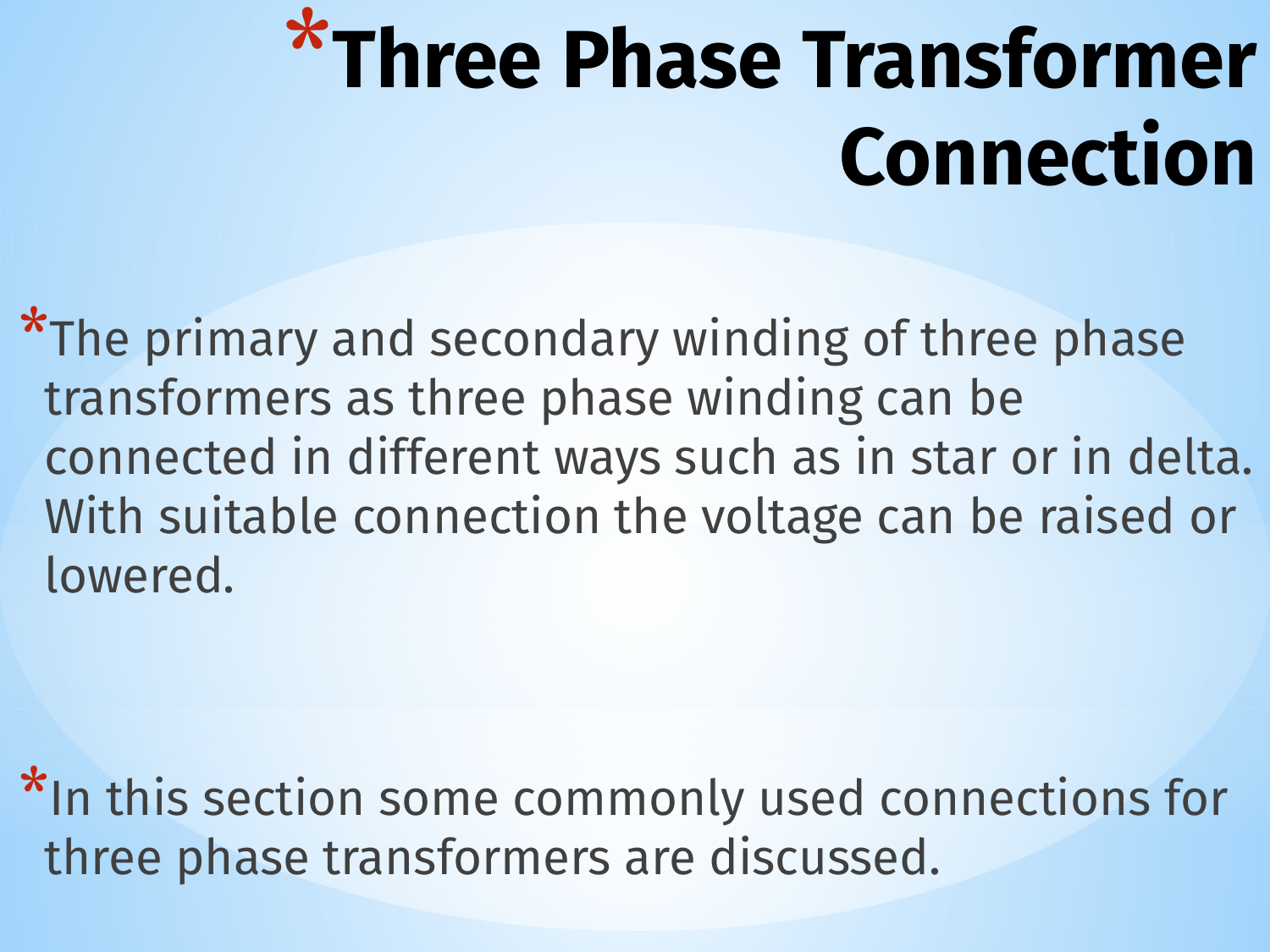

# Three Phase Transformer Connection

The primary and secondary winding of three phase transformers as three phase winding can be connected in different ways such as in star or in delta. With suitable connection the voltage can be raised or lowered.

In this section some commonly used connections for three phase transformers are discussed.